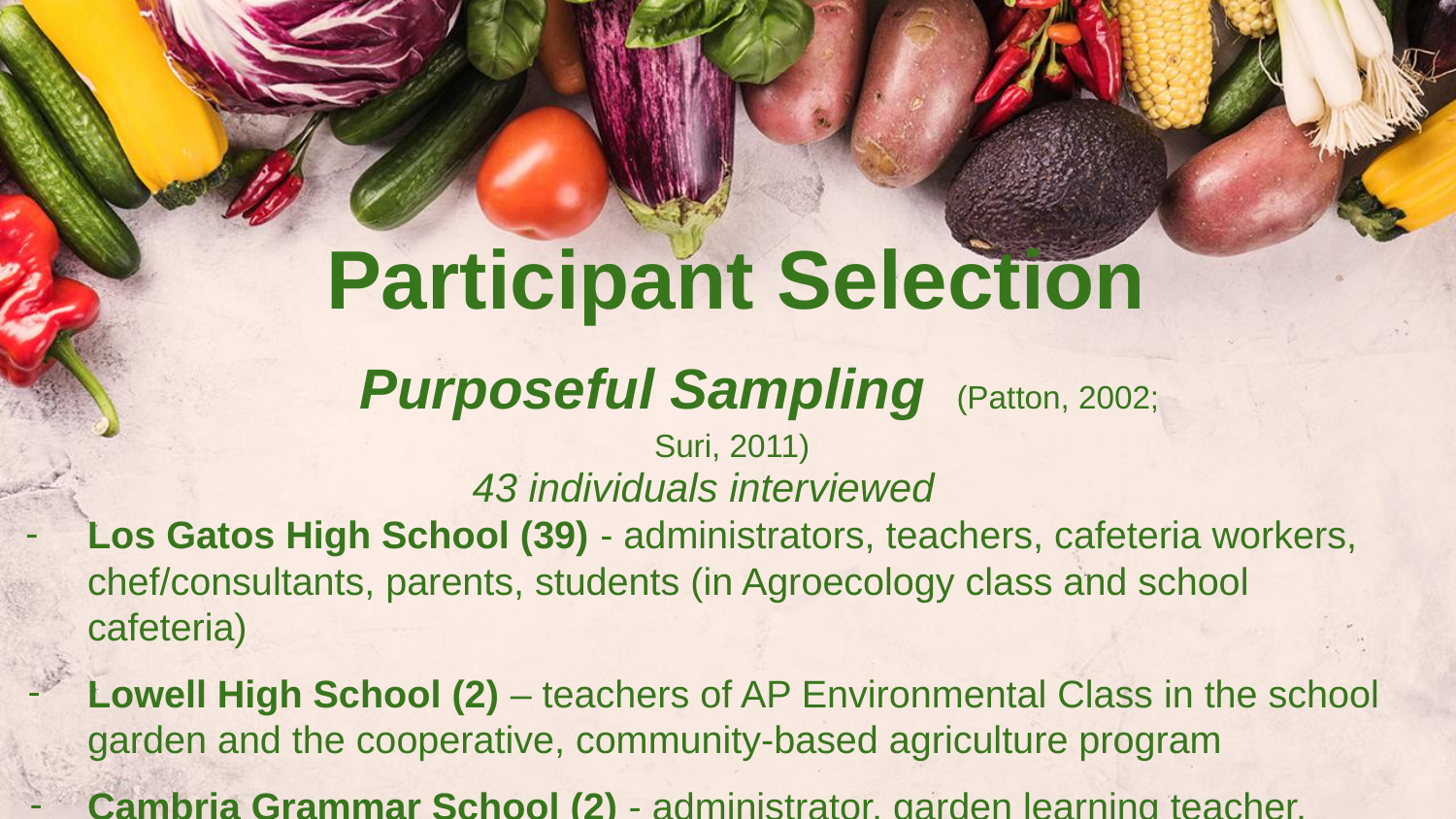

Participant Selection
  Purposeful Sampling  (Patton, 2002; Suri, 2011)
43 individuals interviewed
Los Gatos High School (39) - administrators, teachers, cafeteria workers, chef/consultants, parents, students (in Agroecology class and school cafeteria)
Lowell High School (2) – teachers of AP Environmental Class in the school garden and the cooperative, community-based agriculture program
Cambria Grammar School (2) - administrator, garden learning teacher, food bank